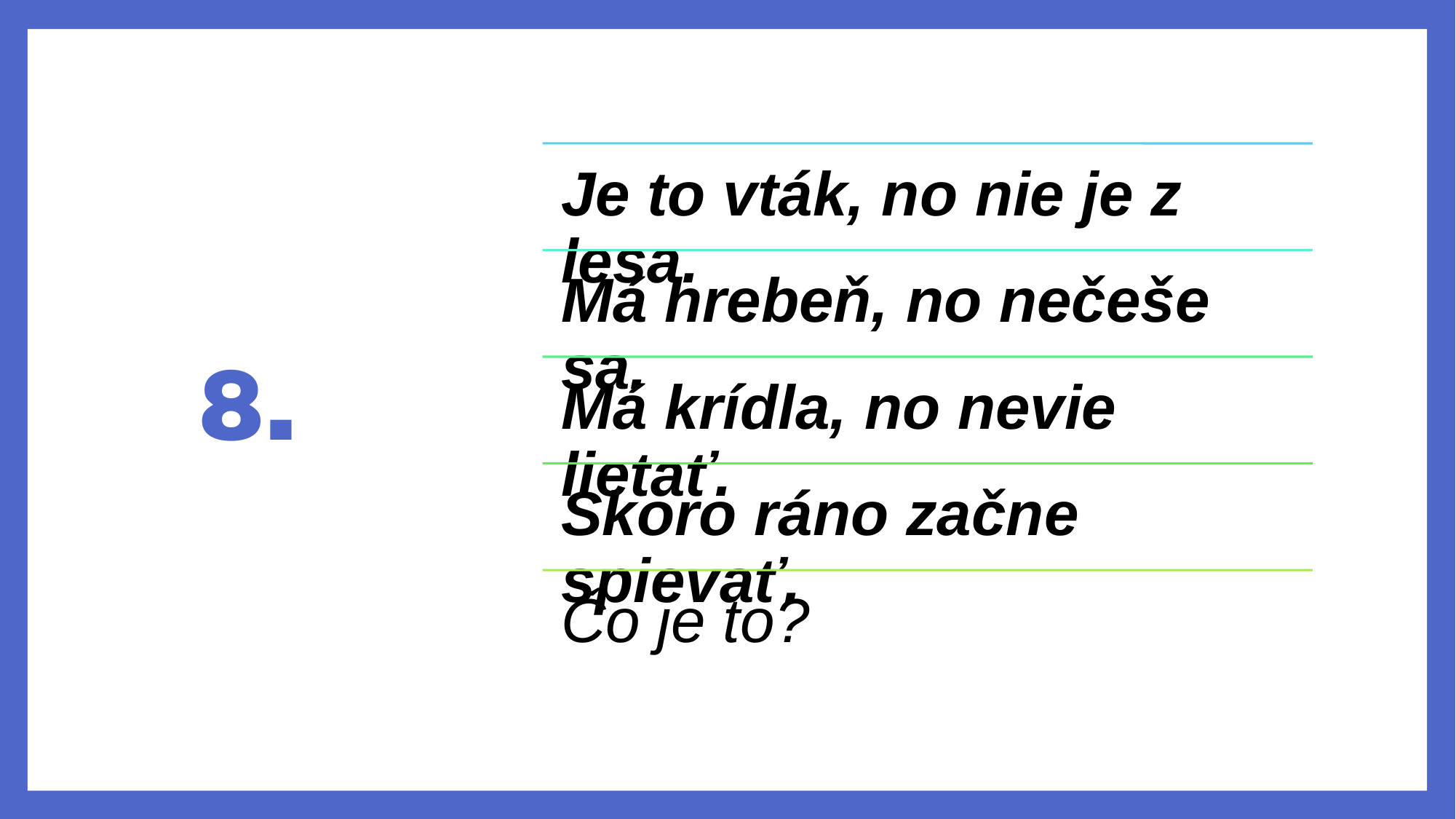

# 8.
Je to vták, no nie je z lesa.
Má hrebeň, no nečeše sa.
Má krídla, no nevie lietať.
Skoro ráno začne spievať.
Čo je to?